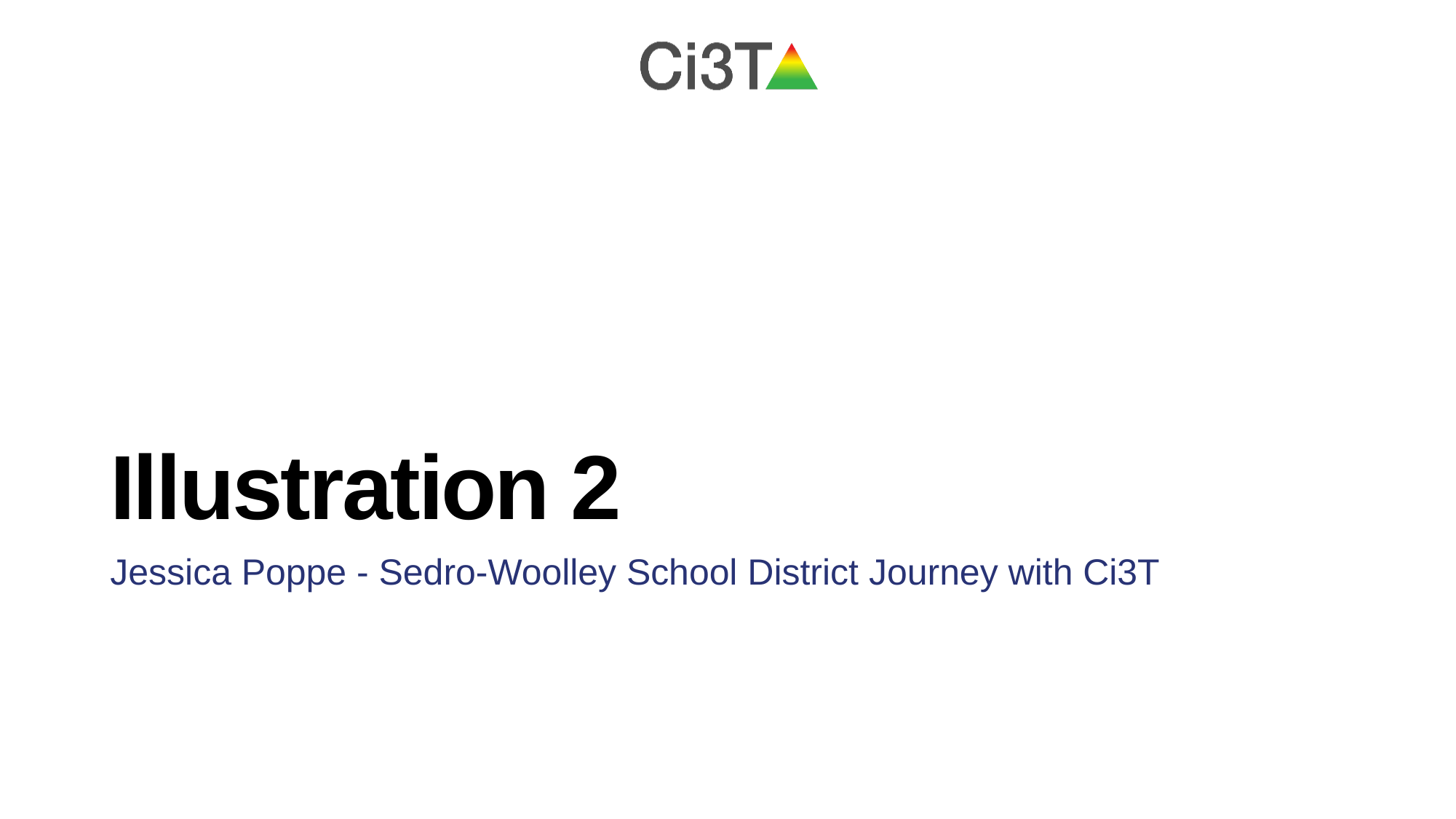

# Illustration 2
Jessica Poppe - Sedro-Woolley School District Journey with Ci3T